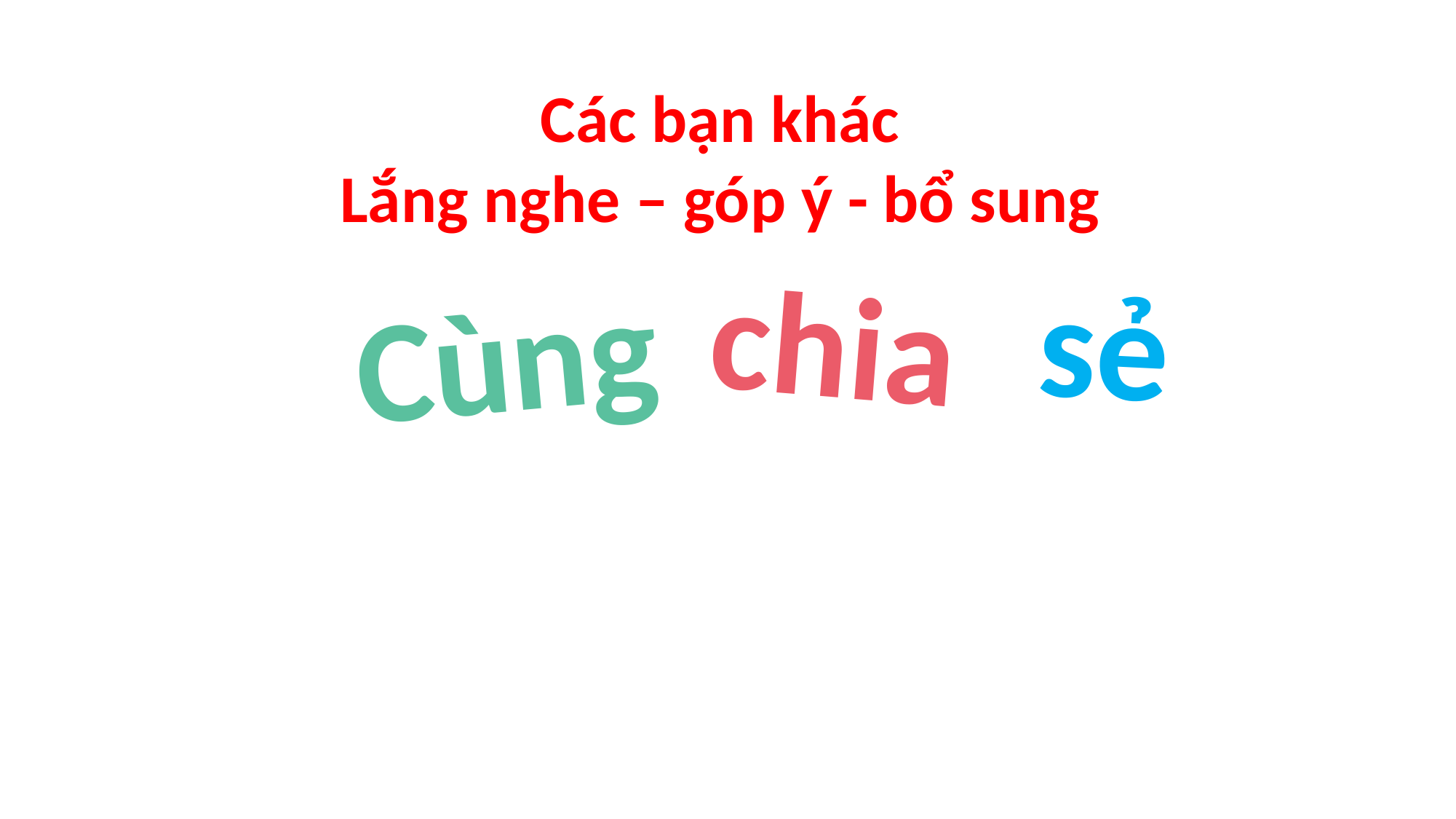

Các bạn khác
Lắng nghe – góp ý - bổ sung

chia
sẻ
Cùng